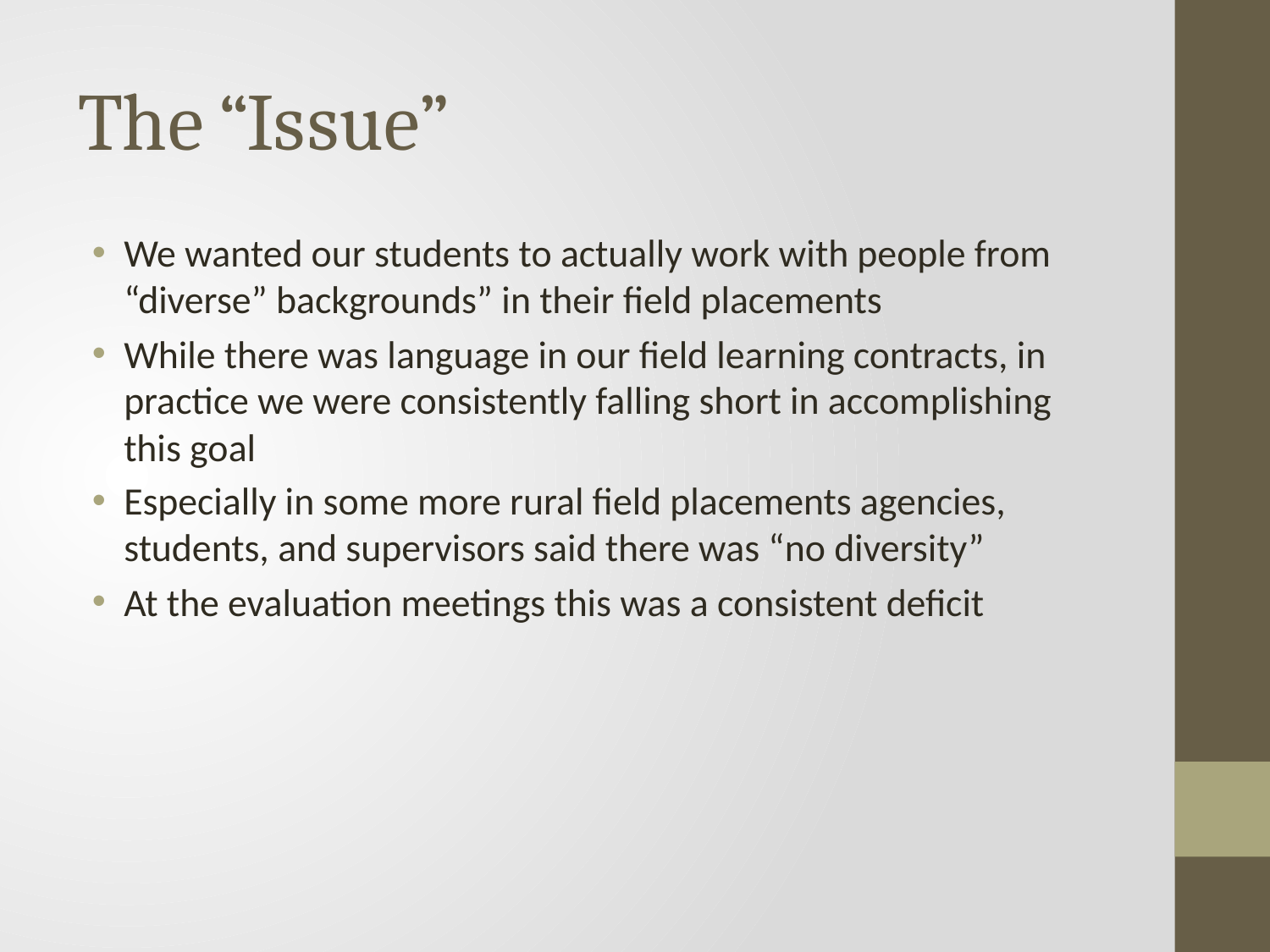

# The “Issue”
We wanted our students to actually work with people from “diverse” backgrounds” in their field placements
While there was language in our field learning contracts, in practice we were consistently falling short in accomplishing this goal
Especially in some more rural field placements agencies, students, and supervisors said there was “no diversity”
At the evaluation meetings this was a consistent deficit